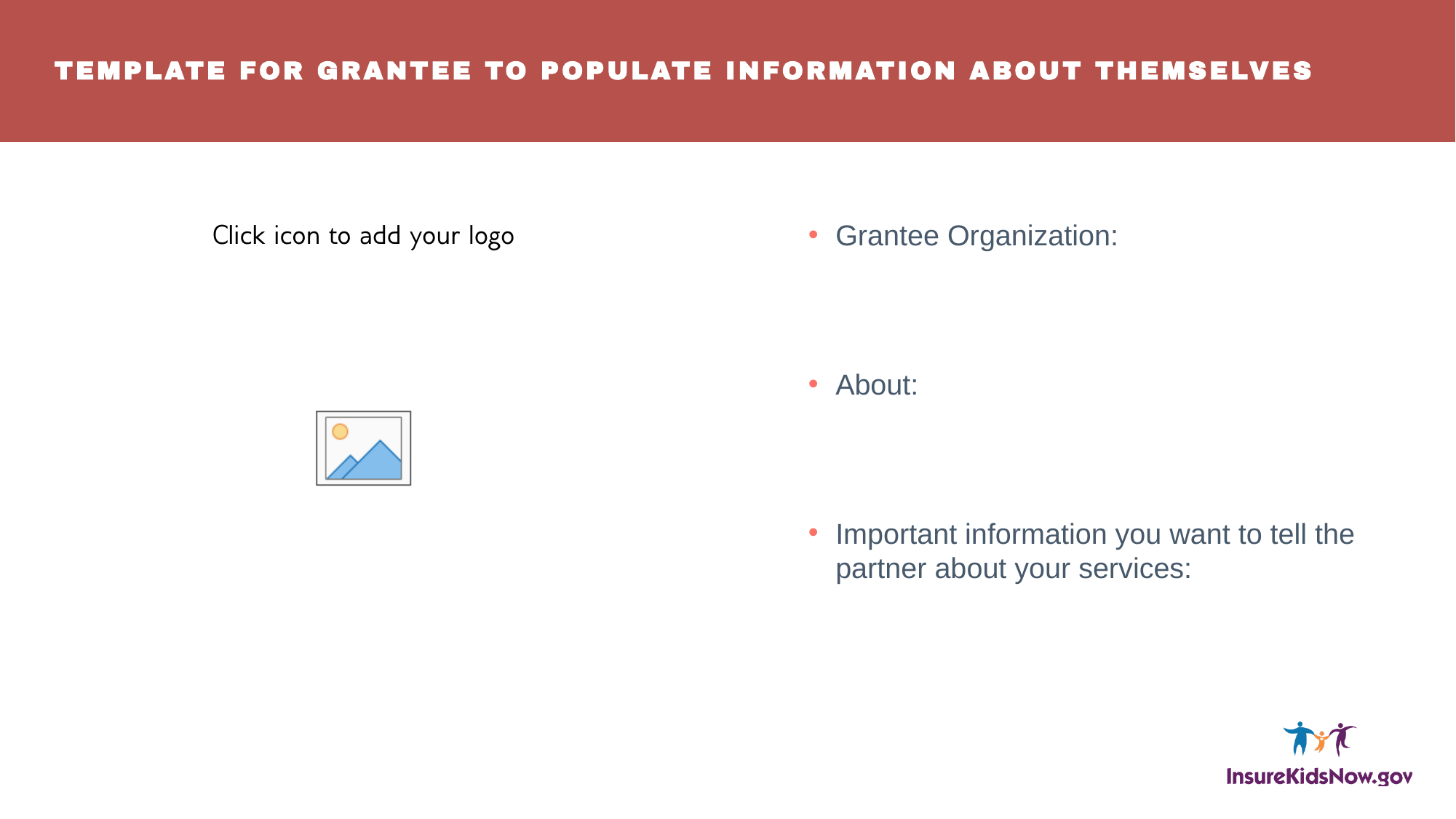

# Template for grantee to populate information about themselves

Grantee Organization:

About:

Important information you want to tell the partner about your services: